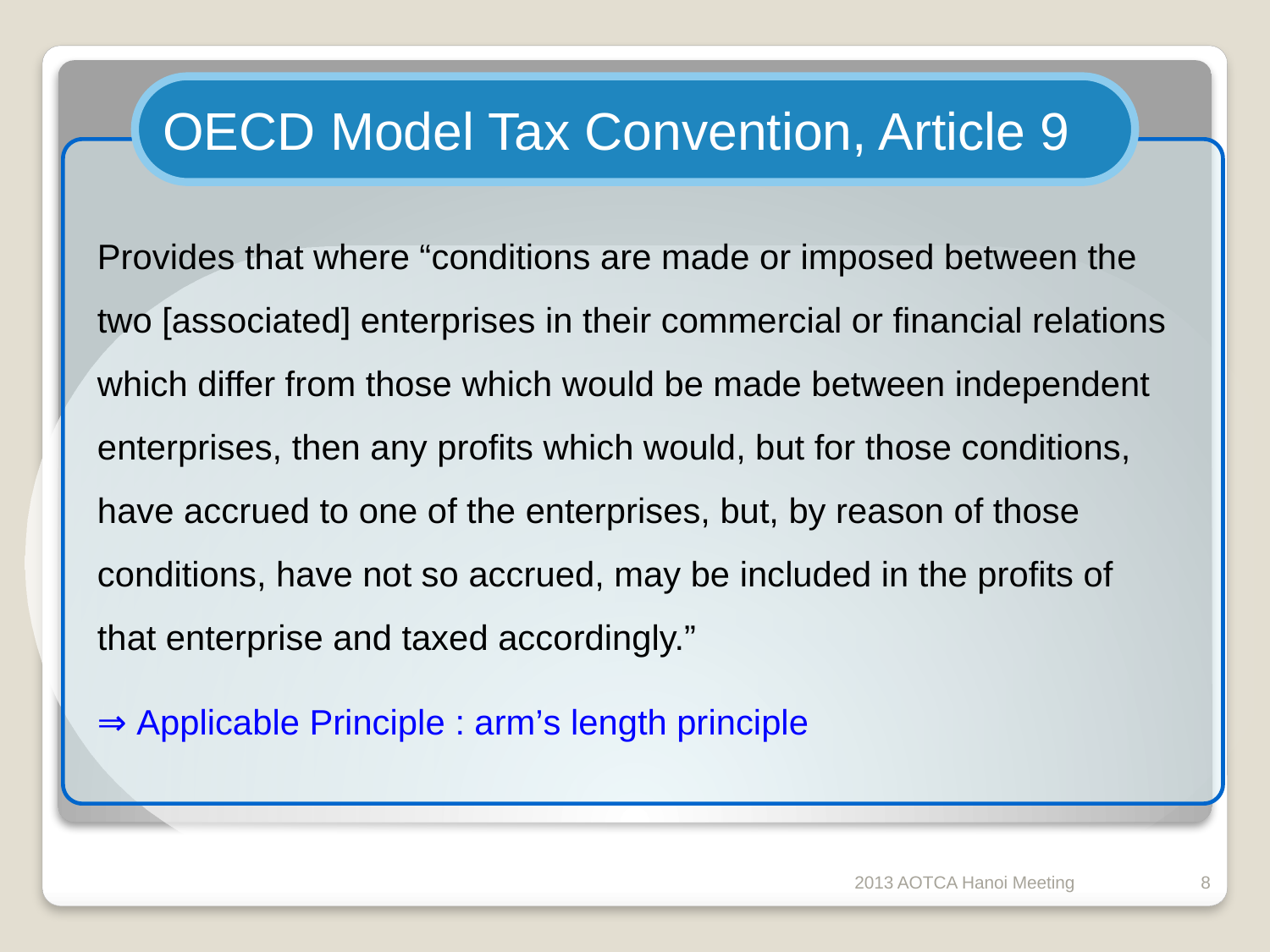

OECD Model Tax Convention, Article 9

Provides that where “conditions are made or imposed between the two [associated] enterprises in their commercial or financial relations which differ from those which would be made between independent enterprises, then any profits which would, but for those conditions, have accrued to one of the enterprises, but, by reason of those conditions, have not so accrued, may be included in the profits of that enterprise and taxed accordingly.”
⇒ Applicable Principle : arm’s length principle

2013 AOTCA Hanoi Meeting
8